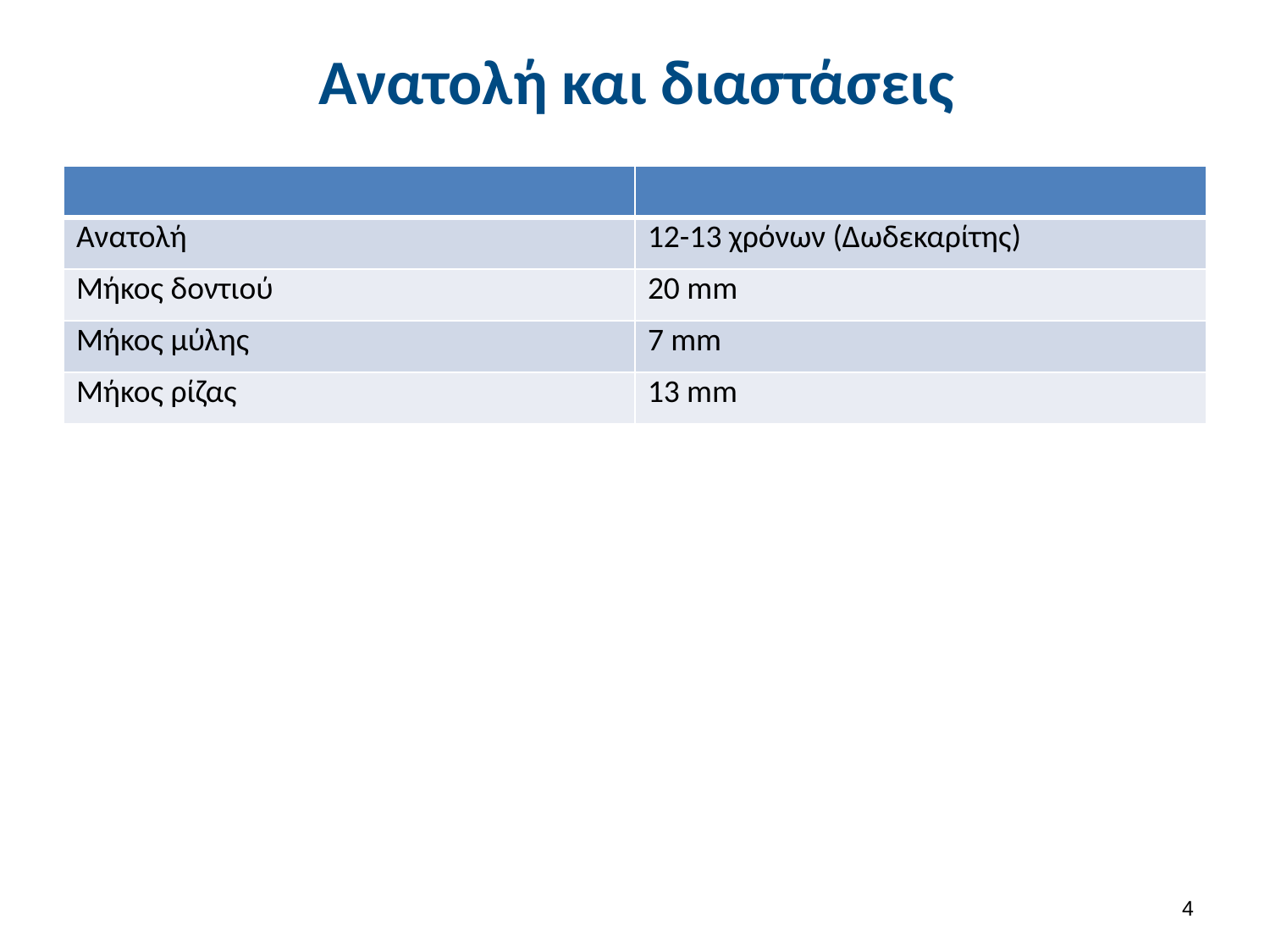

# Ανατολή και διαστάσεις
|  |  |
| --- | --- |
| Ανατολή | 12-13 χρόνων (Δωδεκαρίτης) |
| Μήκος δοντιού | 20 mm |
| Μήκος μύλης | 7 mm |
| Μήκος ρίζας | 13 mm |
4